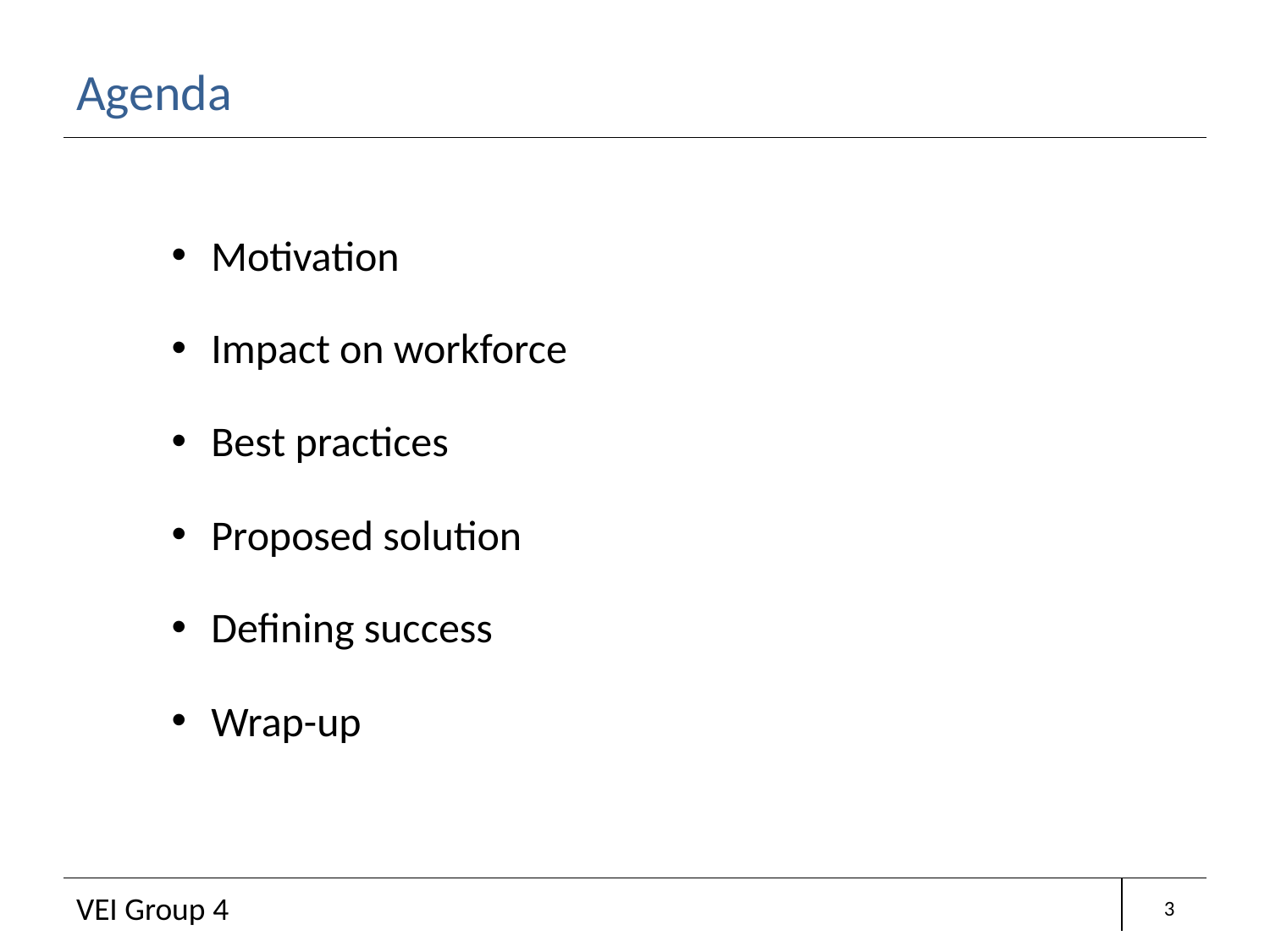

# Agenda
Motivation
Impact on workforce
Best practices
Proposed solution
Defining success
Wrap-up
3